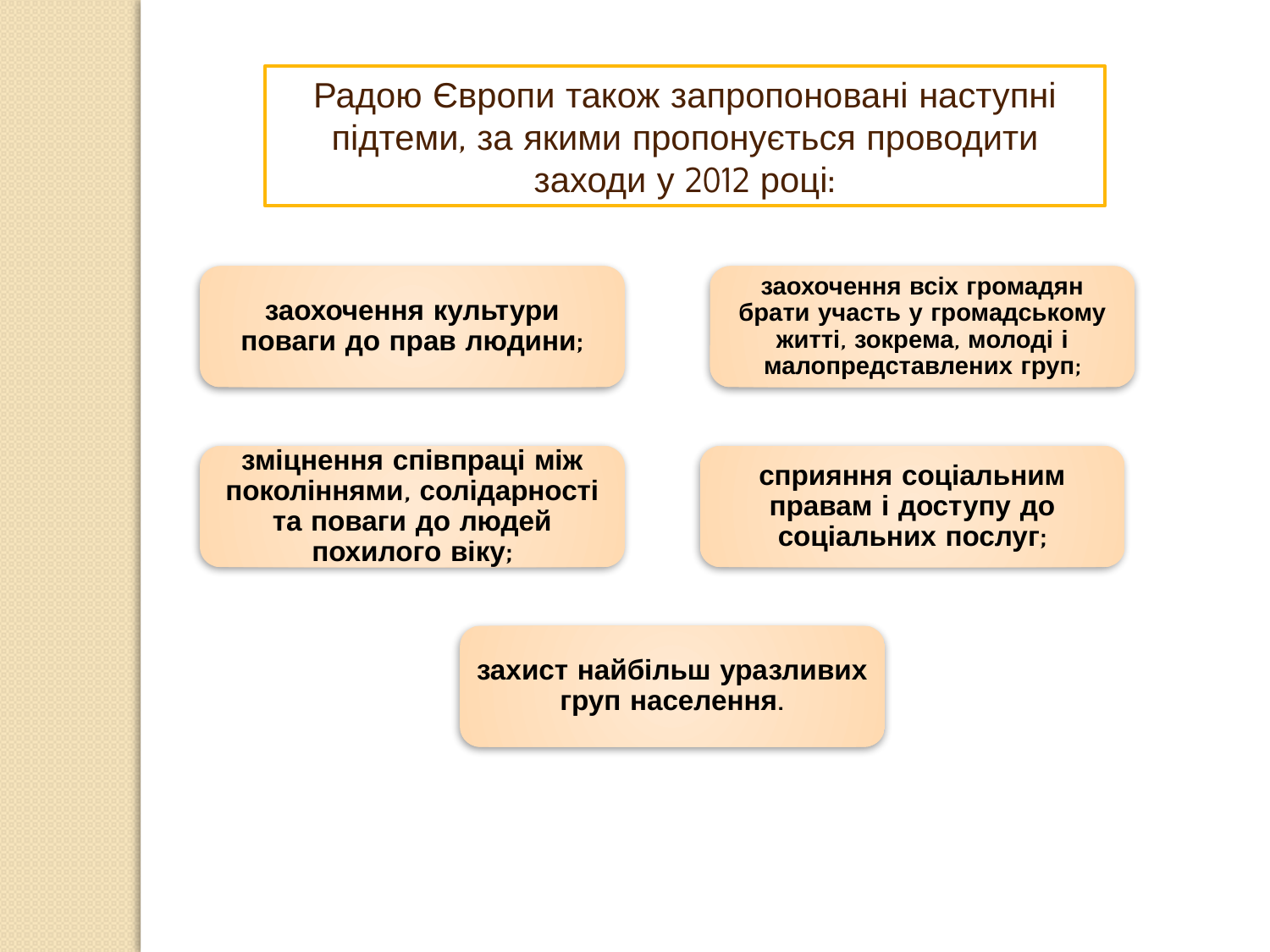

Радою Європи також запропоновані наступні підтеми, за якими пропонується проводити заходи у 2012 році:
заохочення культури поваги до прав людини;
заохочення всіх громадян брати участь у громадському житті, зокрема, молоді і малопредставлених груп;
зміцнення співпраці між поколіннями, солідарності та поваги до людей похилого віку;
сприяння соціальним правам і доступу до соціальних послуг;
захист найбільш уразливих груп населення.